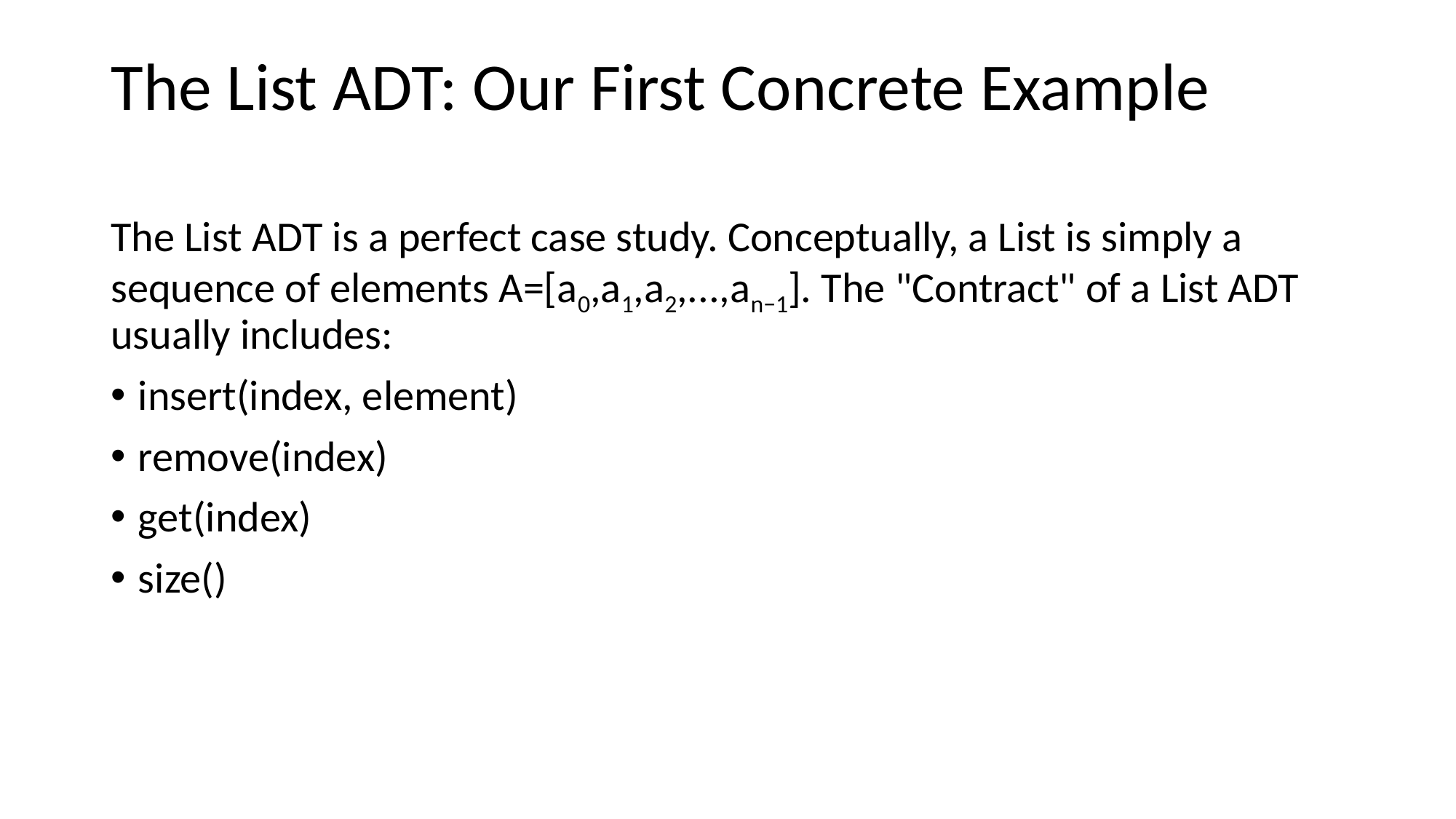

# The List ADT: Our First Concrete Example

The List ADT is a perfect case study. Conceptually, a List is simply a sequence of elements A=[a0​,a1​,a2​,...,an−1​]. The "Contract" of a List ADT usually includes:
insert(index, element)
remove(index)
get(index)
size()